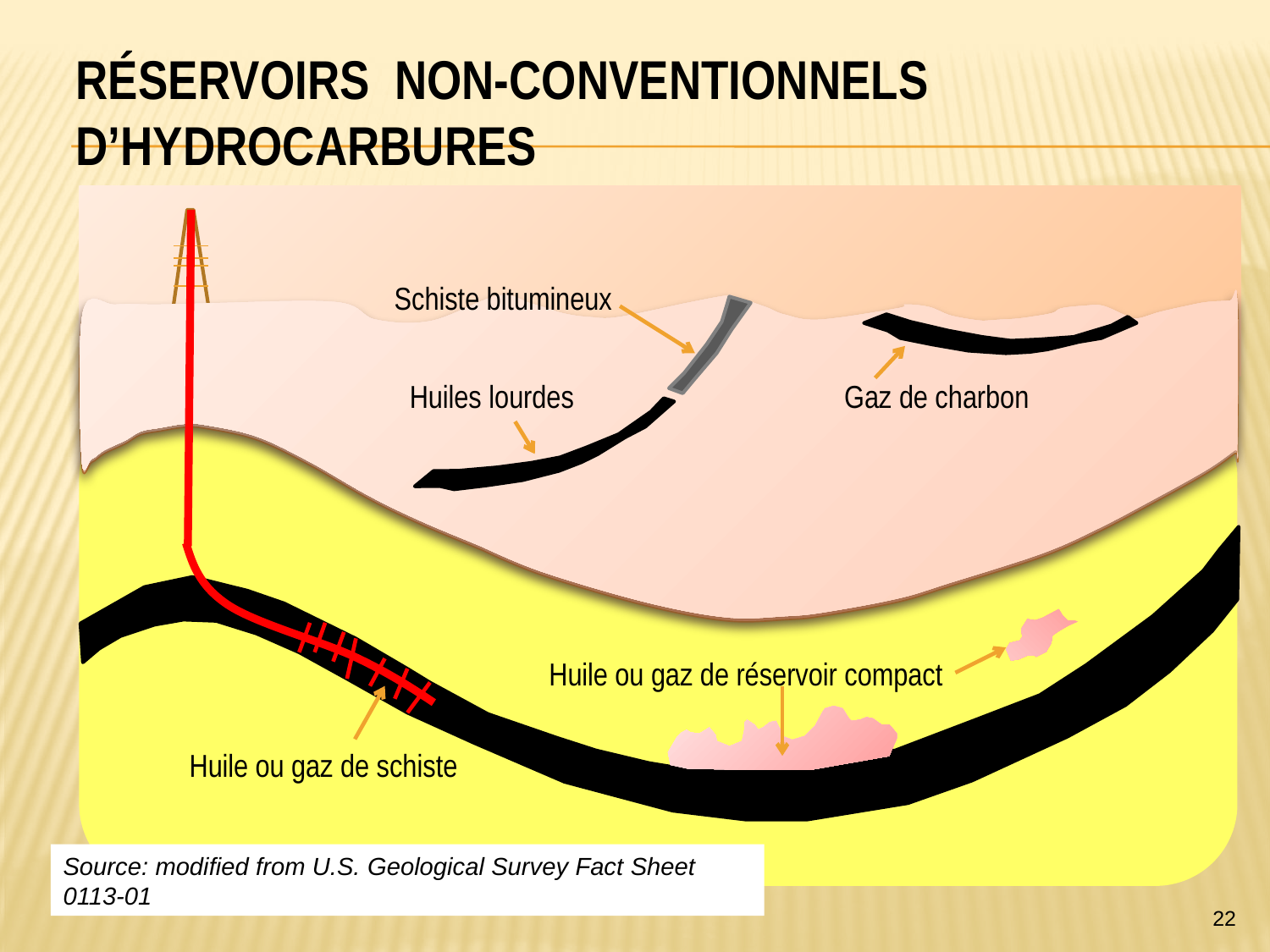

# Réservoirs  non-conventionnels d’hydrocarbures

Schiste bitumineux

Huiles lourdes
Gaz de charbon

Huile ou gaz de réservoir compact

Huile ou gaz de schiste
Roche-mère
Source: modified from U.S. Geological Survey Fact Sheet 0113-01
22